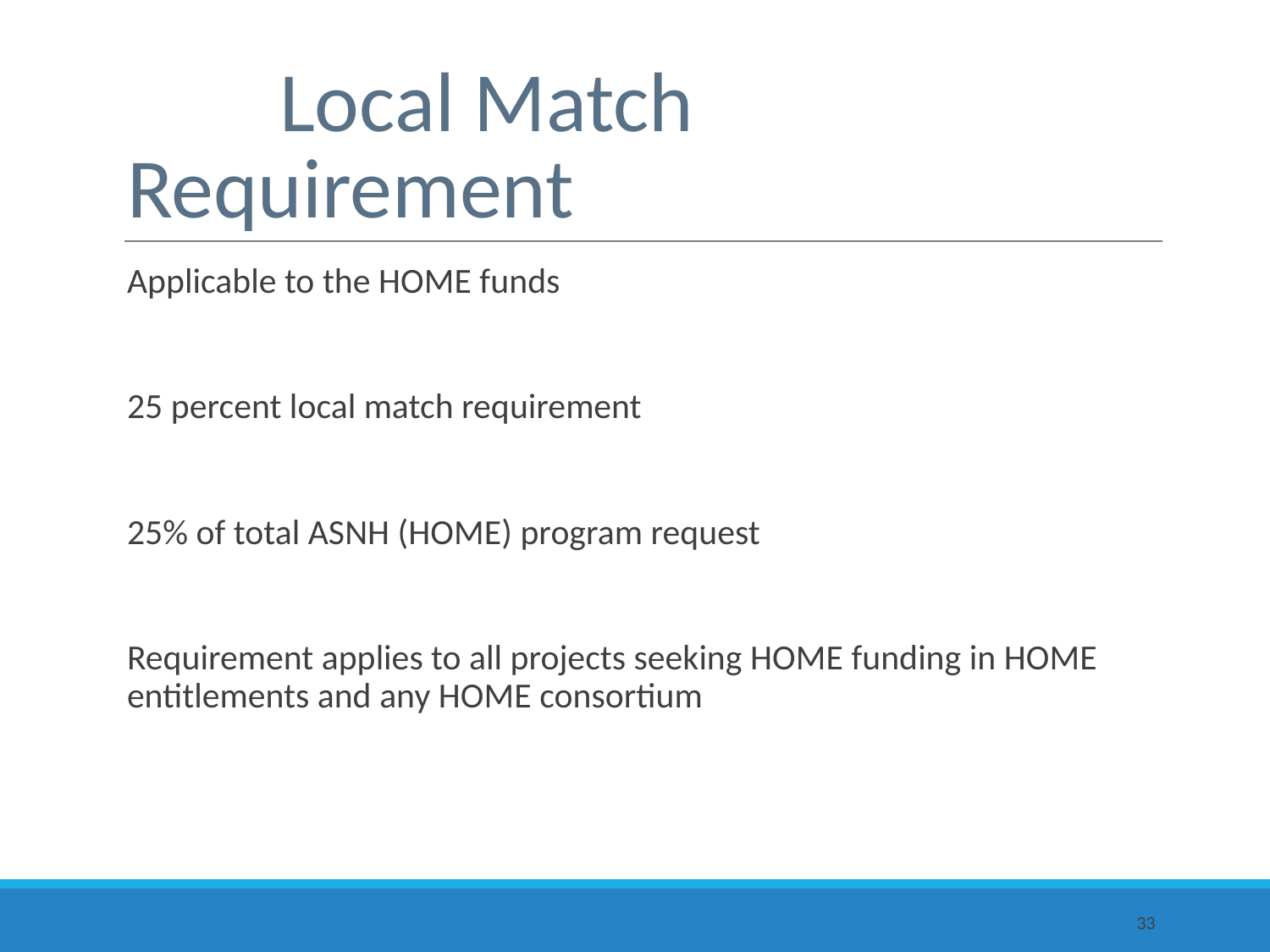

# Local Match Requirement
Applicable to the HOME funds

25 percent local match requirement

25% of total ASNH (HOME) program request

Requirement applies to all projects seeking HOME funding in HOME entitlements and any HOME consortium
33